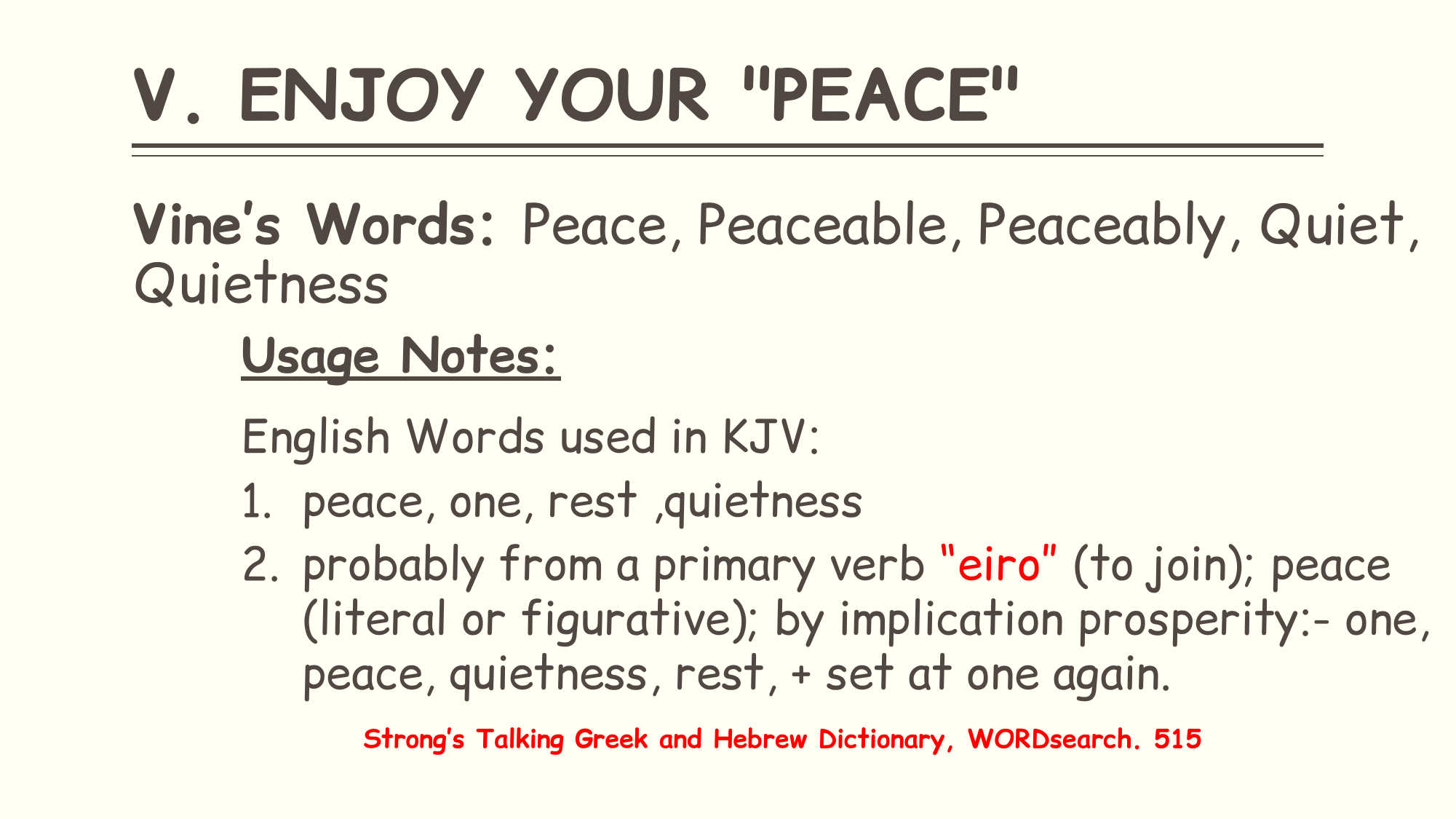

# V. ENJOY YOUR "PEACE"
Vine’s Words: Peace, Peaceable, Peaceably, Quiet, Quietness
Usage Notes:
English Words used in KJV:
peace, one, rest ,quietness
probably from a primary verb “eiro” (to join); peace (literal or figurative); by implication prosperity:- one, peace, quietness, rest, + set at one again.
Strong’s Talking Greek and Hebrew Dictionary, WORDsearch. 515